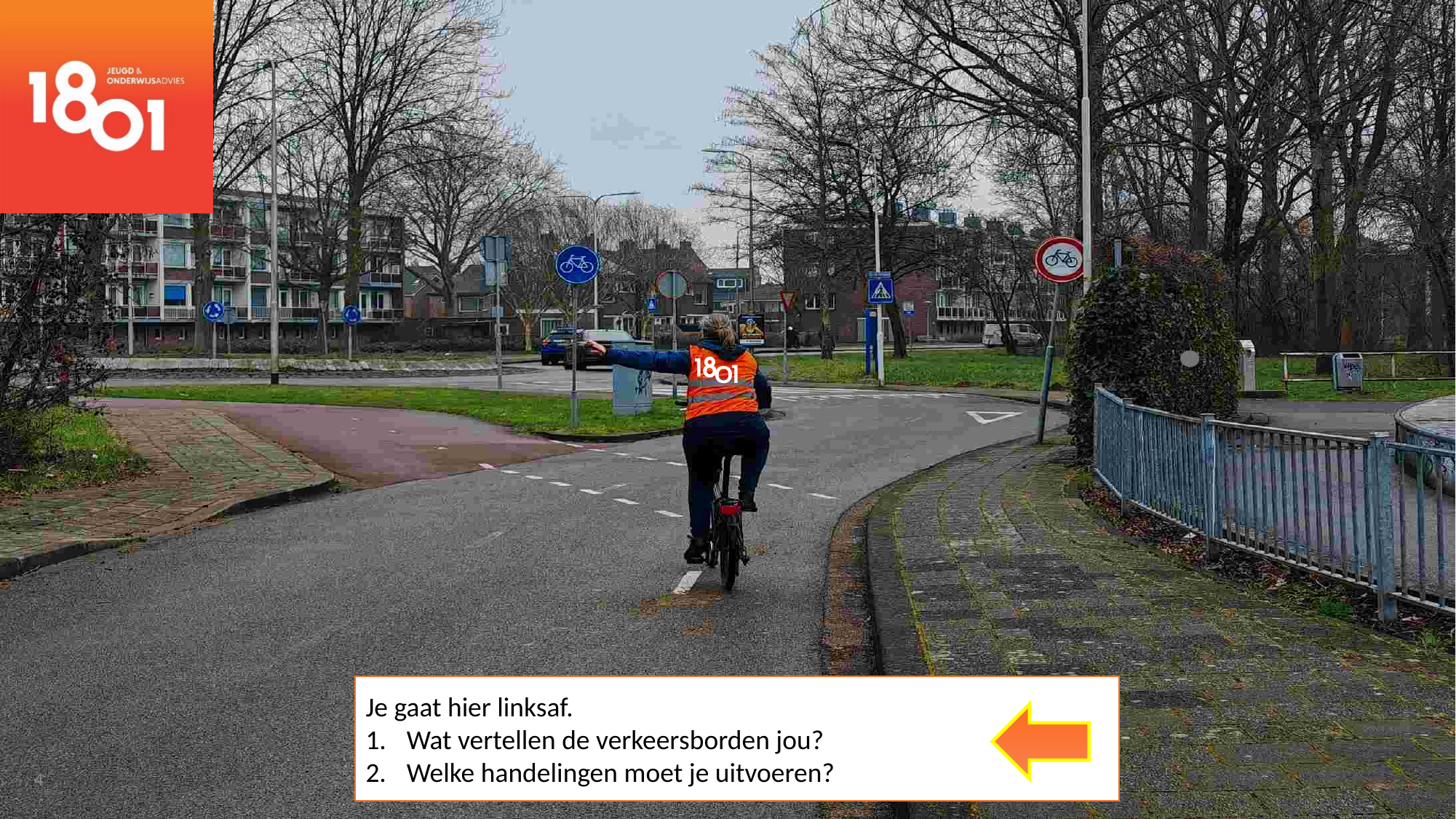

1
O
1
8

Je gaat hier linksaf.
Wat vertellen de verkeersborden jou?
Welke handelingen moet je uitvoeren?

4